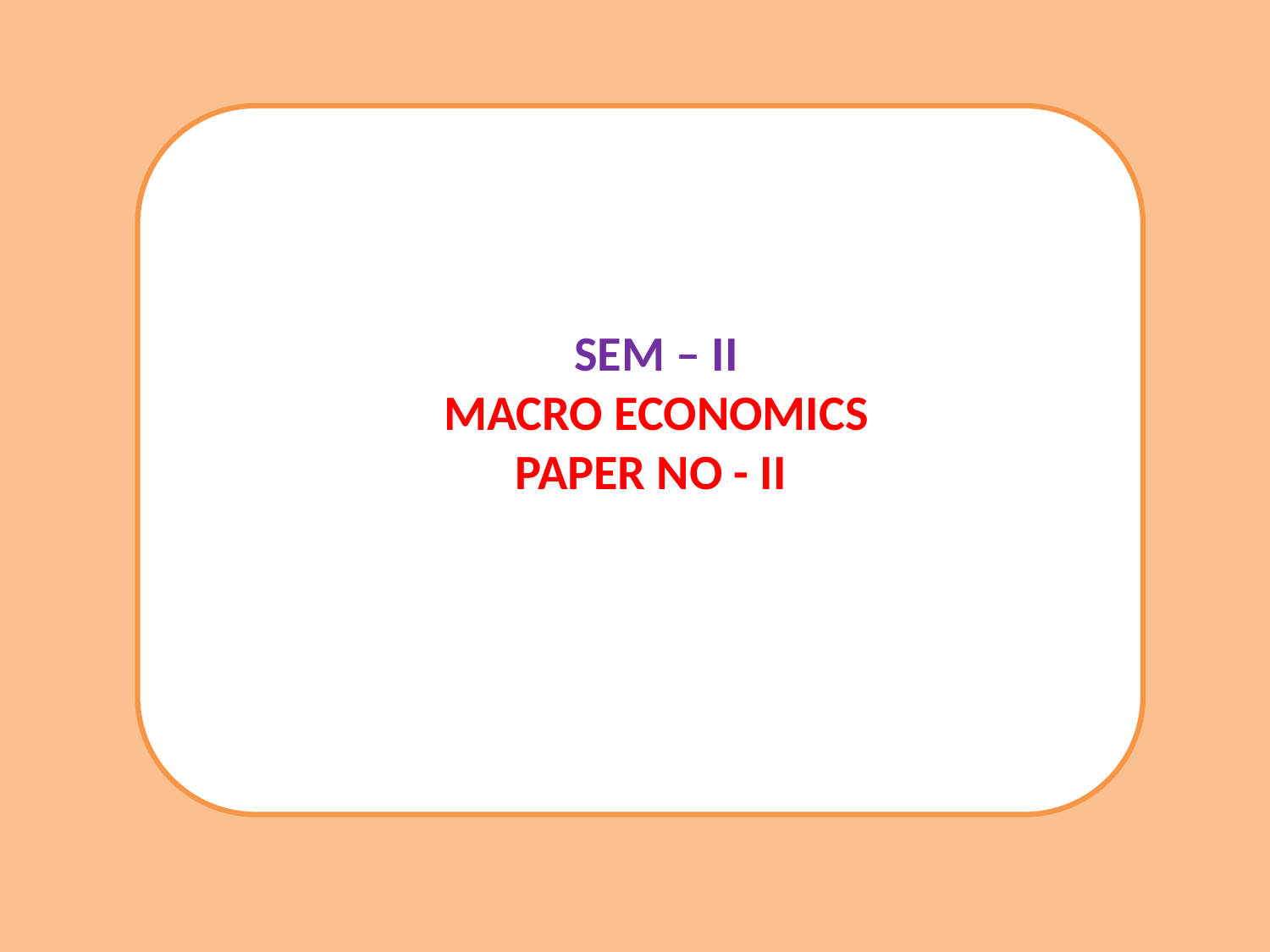

SEM – II
MACRO ECONOMICS
PAPER NO - II